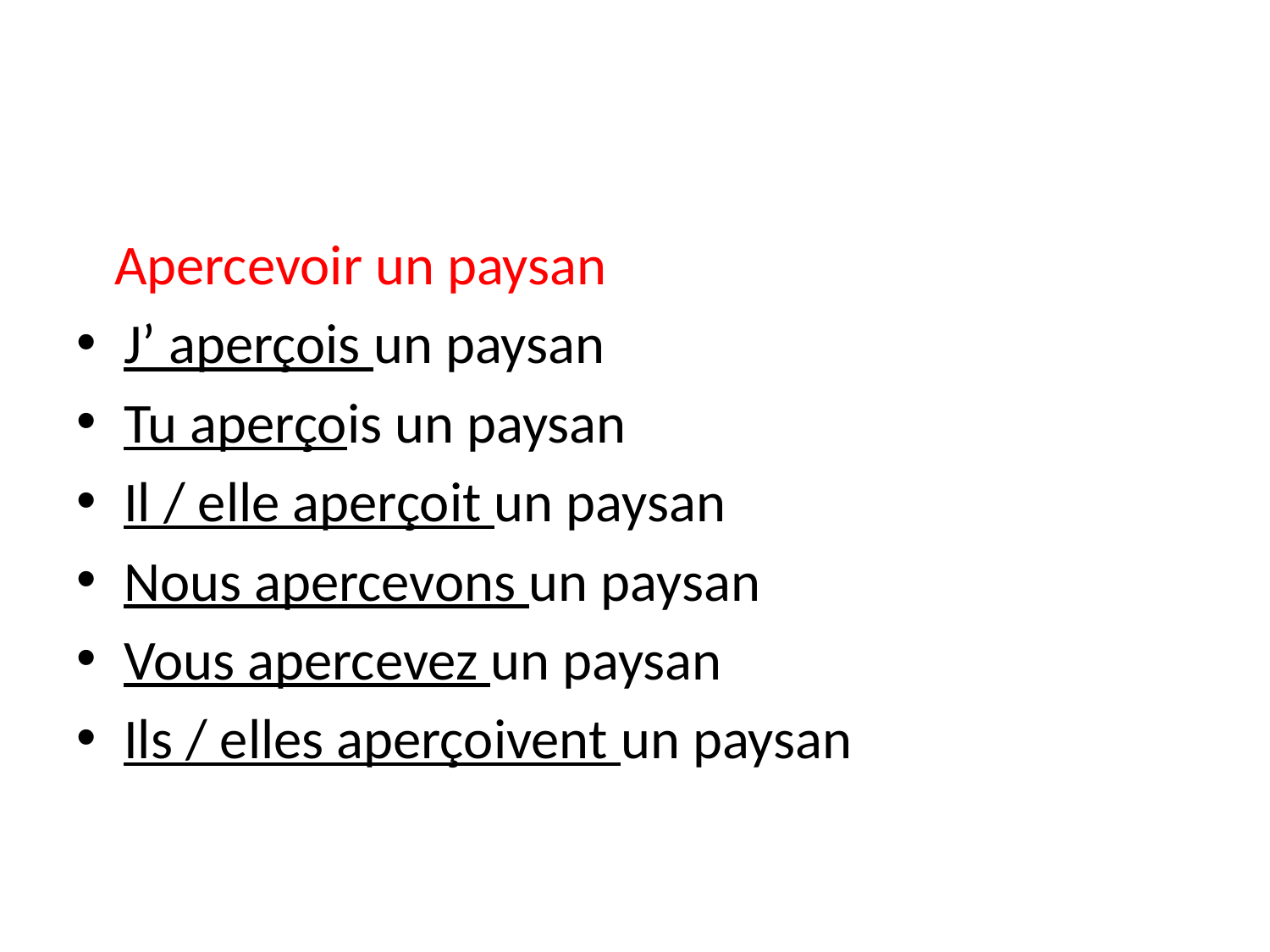

#
   Apercevoir un paysan
J’ aperçois un paysan
Tu aperçois un paysan
Il / elle aperçoit un paysan
Nous apercevons un paysan
Vous apercevez un paysan
Ils / elles aperçoivent un paysan